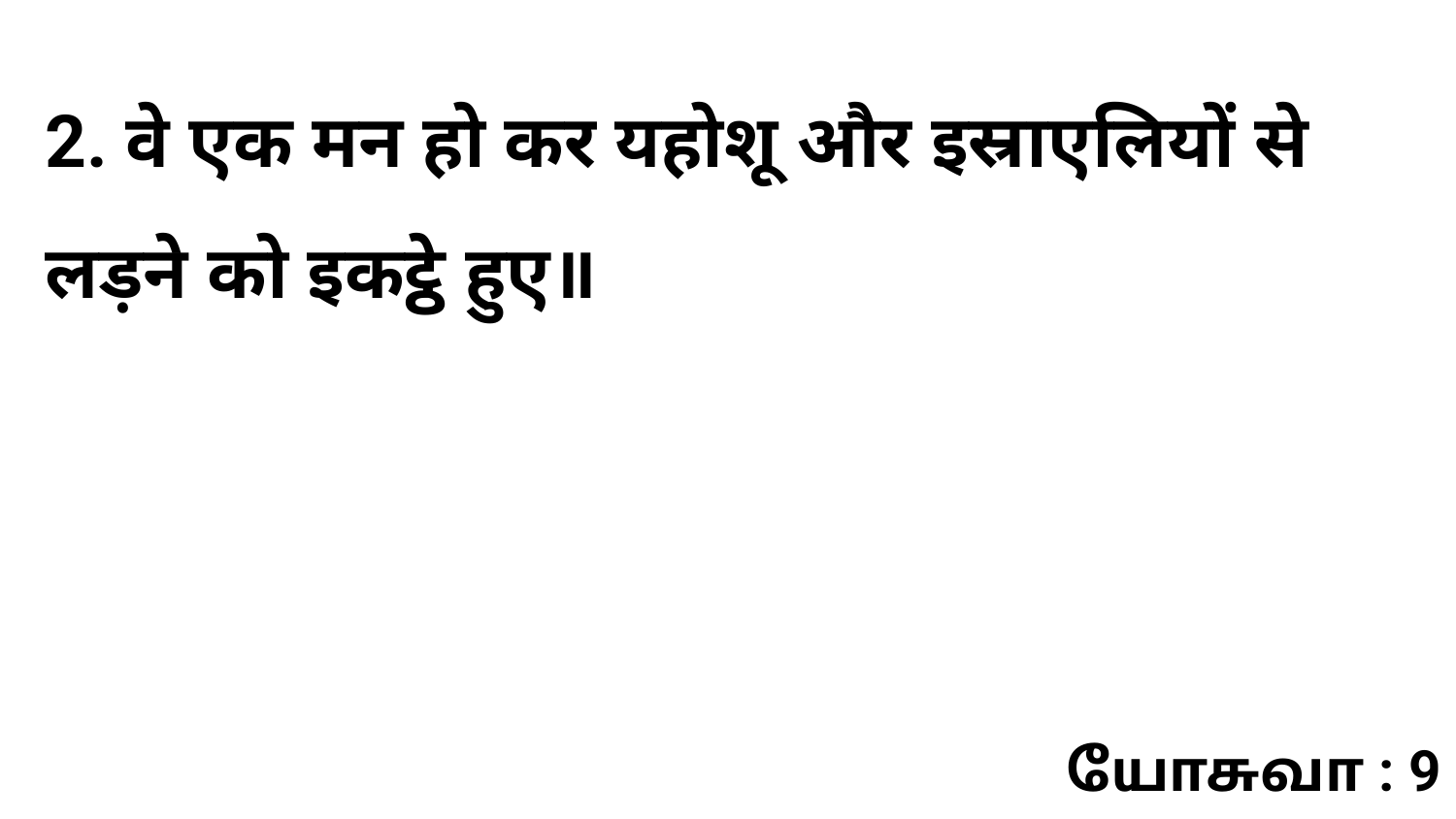

2. वे एक मन हो कर यहोशू और इस्राएलियों से लड़ने को इकट्ठे हुए॥
யோசுவா : 9